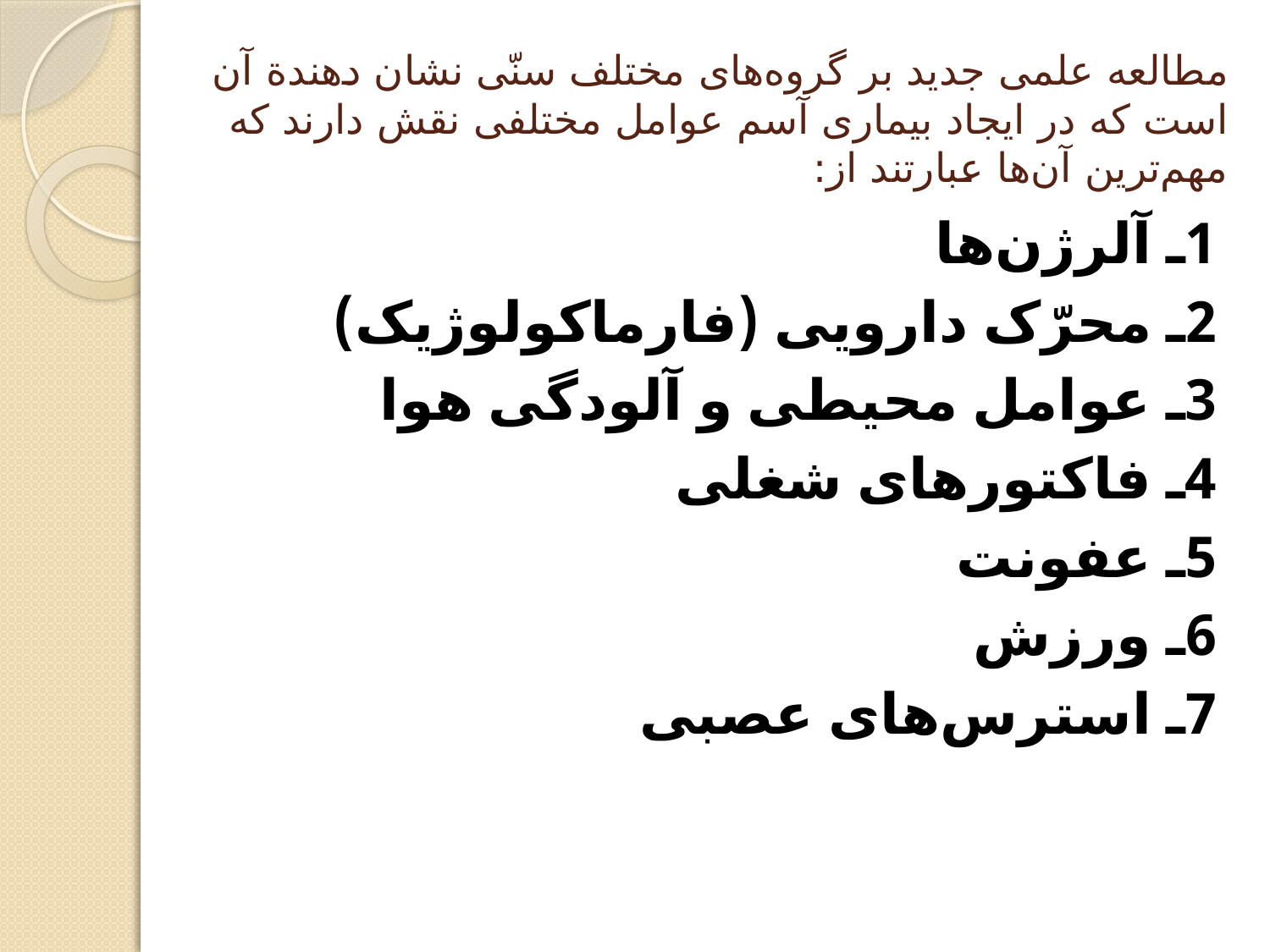

# مطالعه علمی جدید بر گروه‌های مختلف سنّی نشان دهندة آن است که در ایجاد بیماری آسم عوامل مختلفی نقش دارند که مهم‌ترین آن‌ها عبارتند از:
1ـ آلرژن‌ها
2ـ محرّک دارویی (فارماکولوژیک)
3ـ عوامل محیطی و آلودگی هوا
4ـ فاکتورهای شغلی
5ـ عفونت
6ـ ورزش
7ـ استرس‌های عصبی